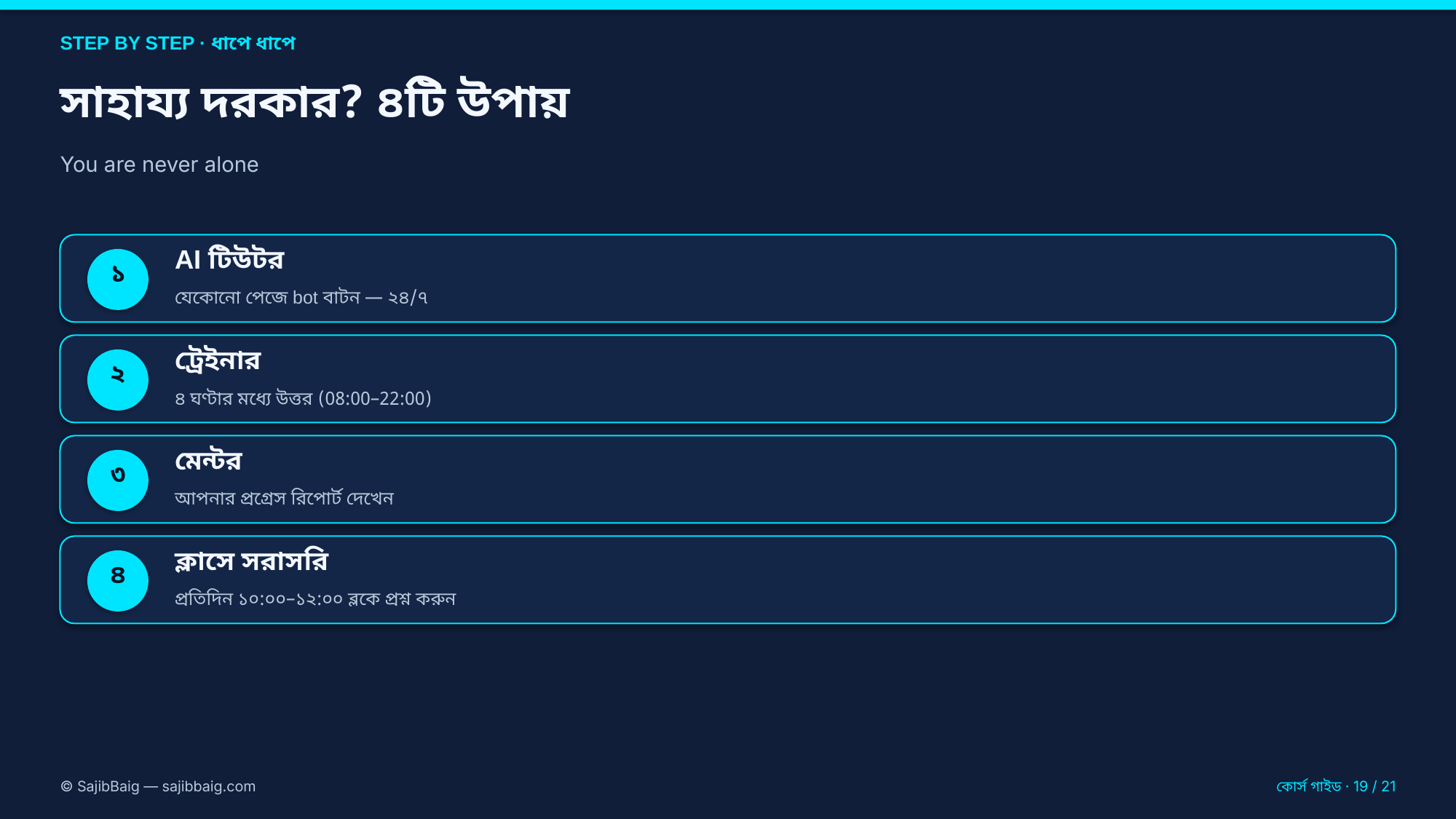

STEP BY STEP · ধাপে ধাপে
সাহায্য দরকার? ৪টি উপায়
You are never alone

AI টিউটর

১
যেকোনো পেজে bot বাটন — ২৪/৭

ট্রেইনার

২
৪ ঘণ্টার মধ্যে উত্তর (08:00–22:00)

মেন্টর

৩
আপনার প্রগ্রেস রিপোর্ট দেখেন

ক্লাসে সরাসরি

৪
প্রতিদিন ১০:০০–১২:০০ ব্লকে প্রশ্ন করুন
© SajibBaig — sajibbaig.com
কোর্স গাইড · 19 / 21